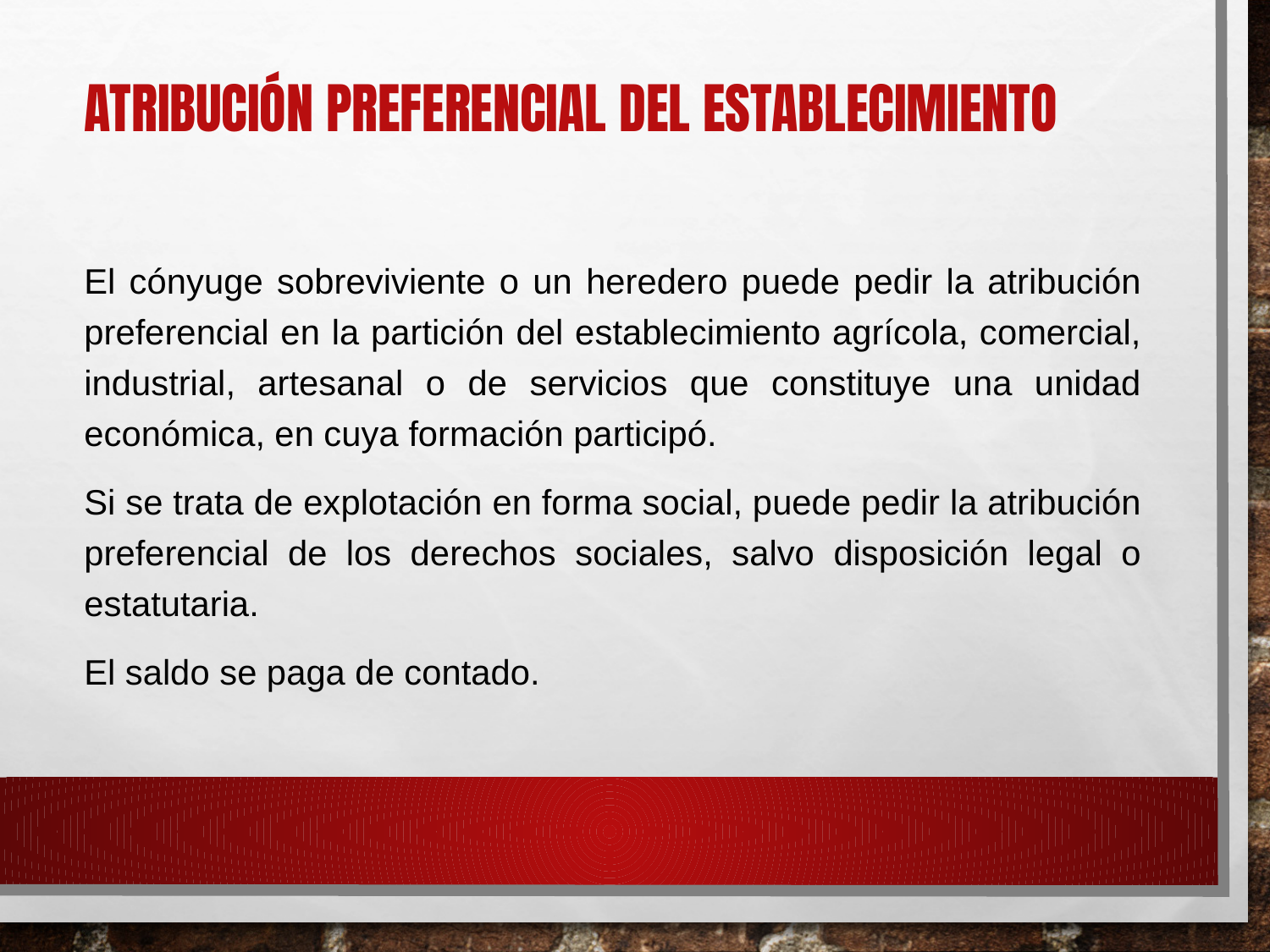

# Atribución preferencial del establecimiento
El cónyuge sobreviviente o un heredero puede pedir la atribución preferencial en la partición del establecimiento agrícola, comercial, industrial, artesanal o de servicios que constituye una unidad económica, en cuya formación participó.
Si se trata de explotación en forma social, puede pedir la atribución preferencial de los derechos sociales, salvo disposición legal o estatutaria.
El saldo se paga de contado.